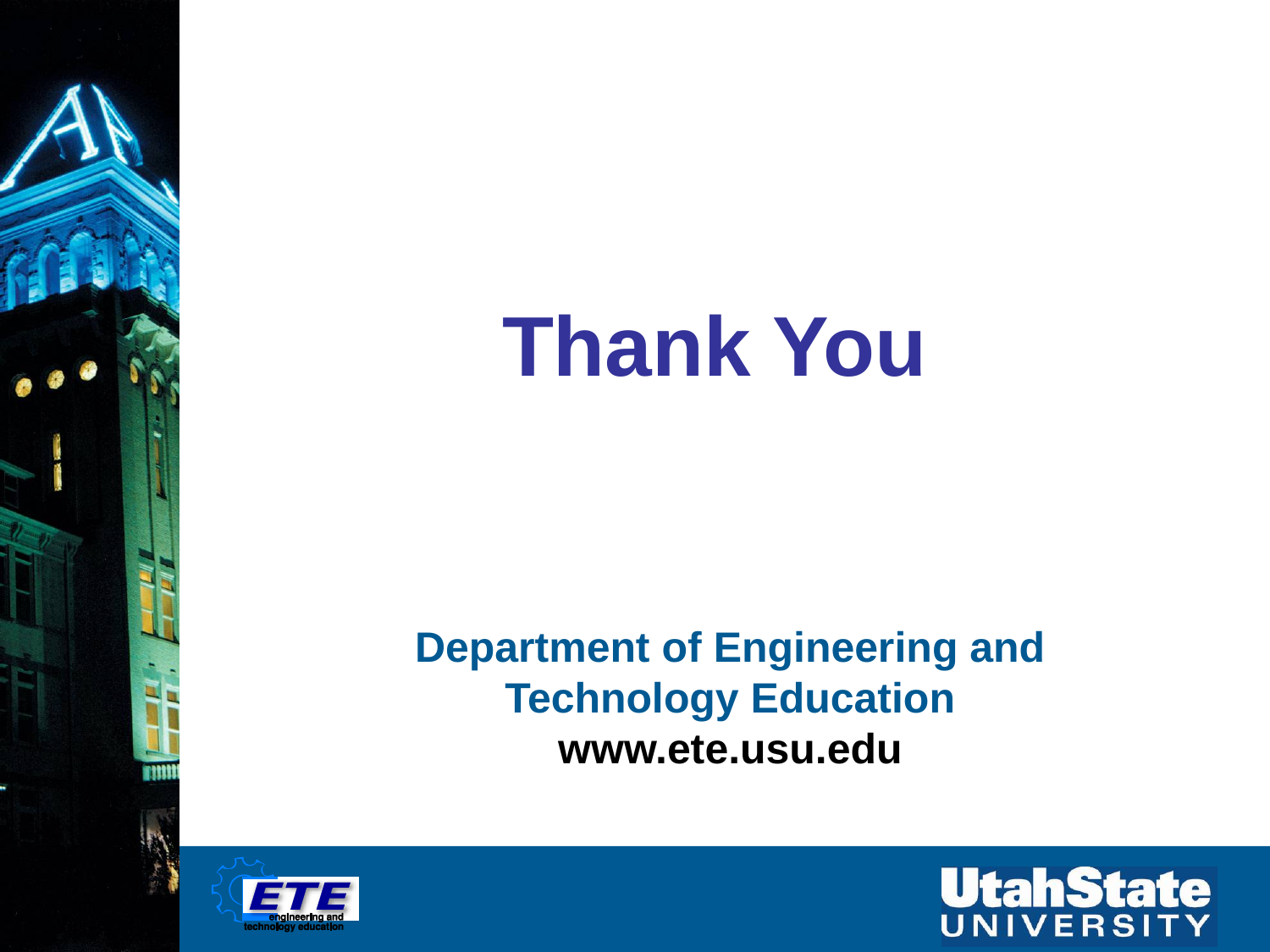

Thank You

Department of Engineering and Technology Education
www.ete.usu.edu